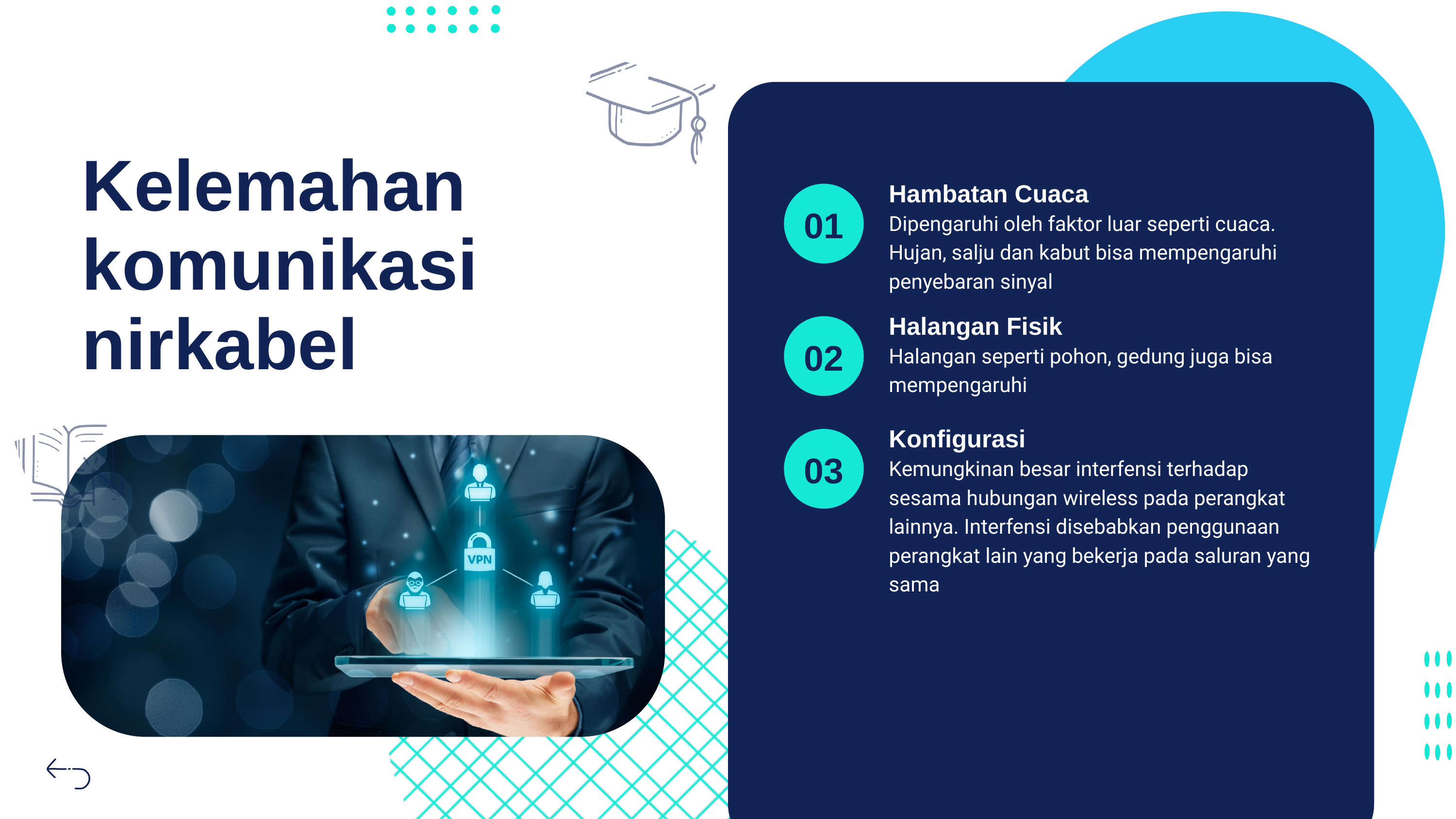

Kelemahan komunikasi nirkabel
Hambatan Cuaca

01
Dipengaruhi oleh faktor luar seperti cuaca. Hujan, salju dan kabut bisa mempengaruhi penyebaran sinyal
Halangan Fisik

02
Halangan seperti pohon, gedung juga bisa mempengaruhi

Konfigurasi

03
Kemungkinan besar interfensi terhadap sesama hubungan wireless pada perangkat lainnya. Interfensi disebabkan penggunaan perangkat lain yang bekerja pada saluran yang sama